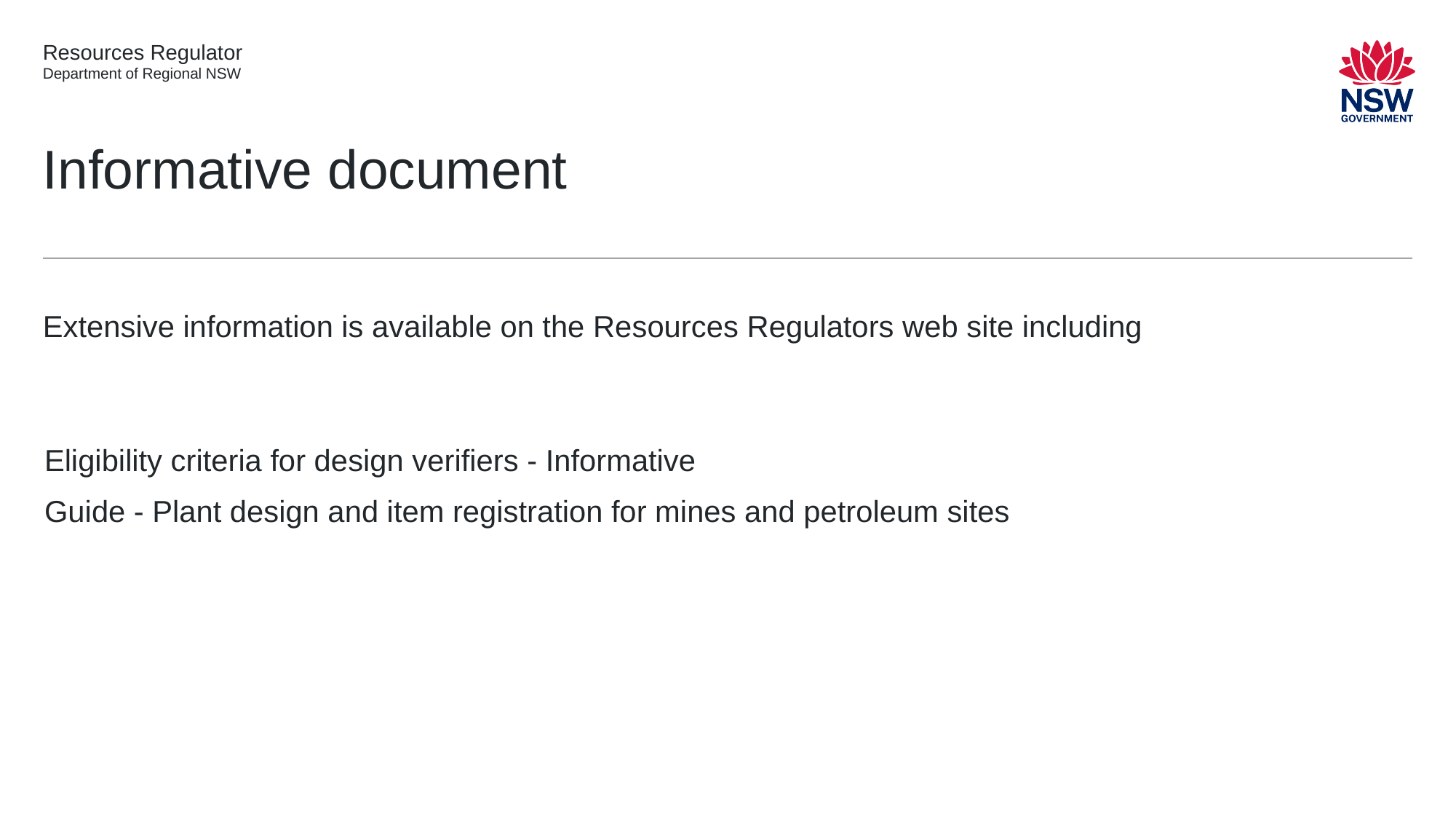

# Informative document
Extensive information is available on the Resources Regulators web site including
Eligibility criteria for design verifiers - Informative
Guide - Plant design and item registration for mines and petroleum sites